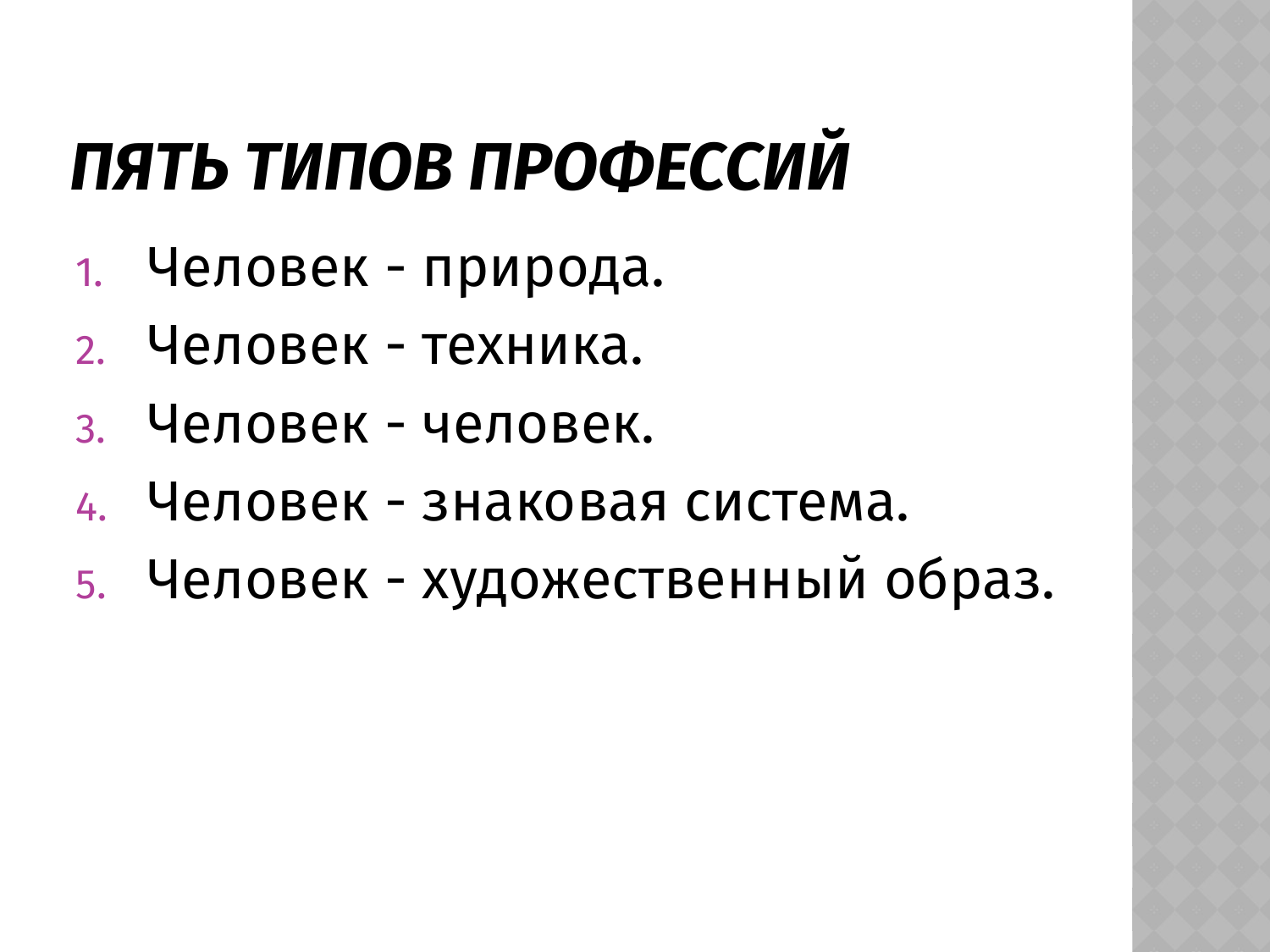

# Пять типов профессий
Человек - природа.
Человек - техника.
Человек - человек.
Человек - знаковая система.
Человек - художественный образ.